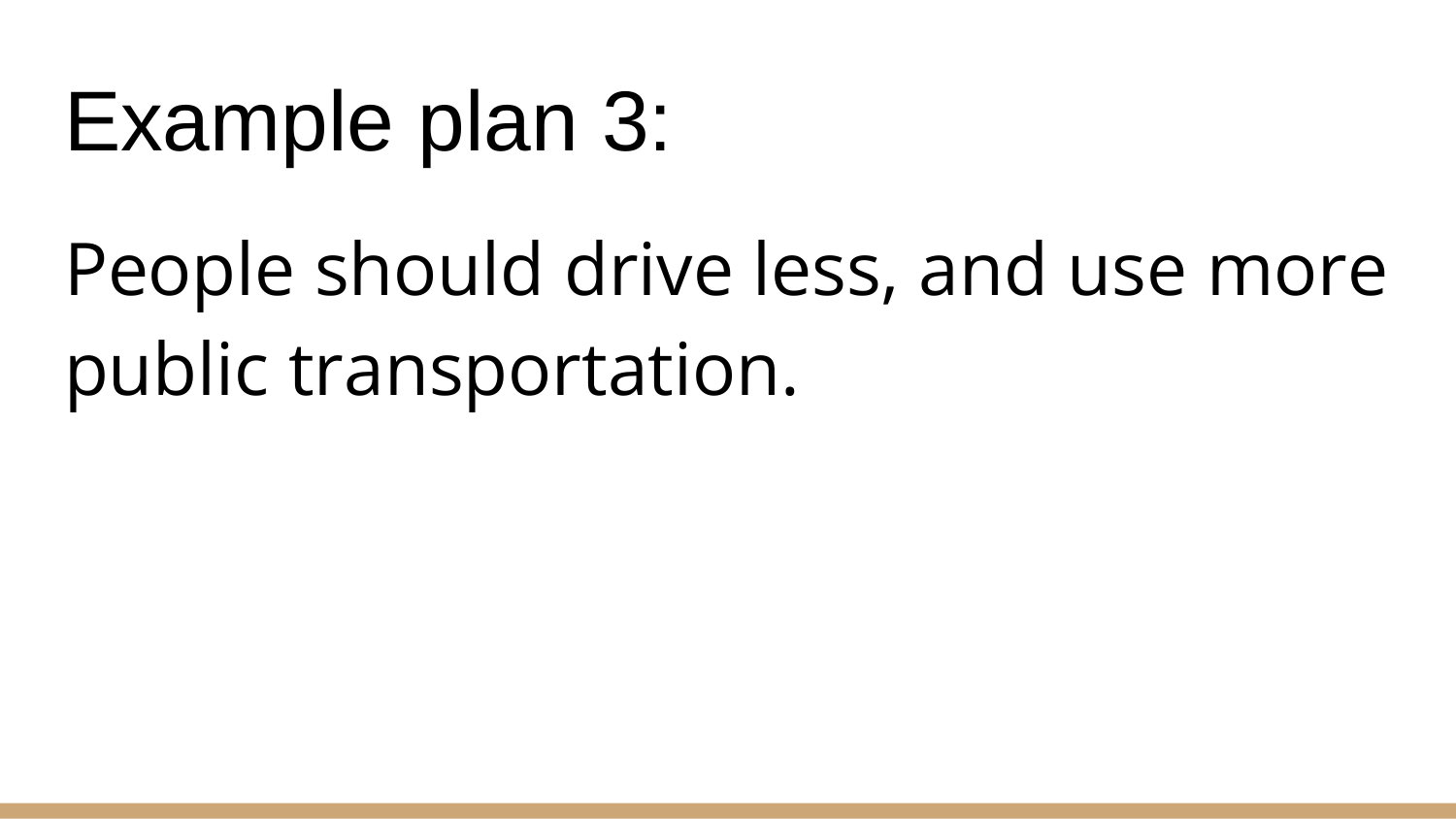

# Example plan 3:
People should drive less, and use more public transportation.